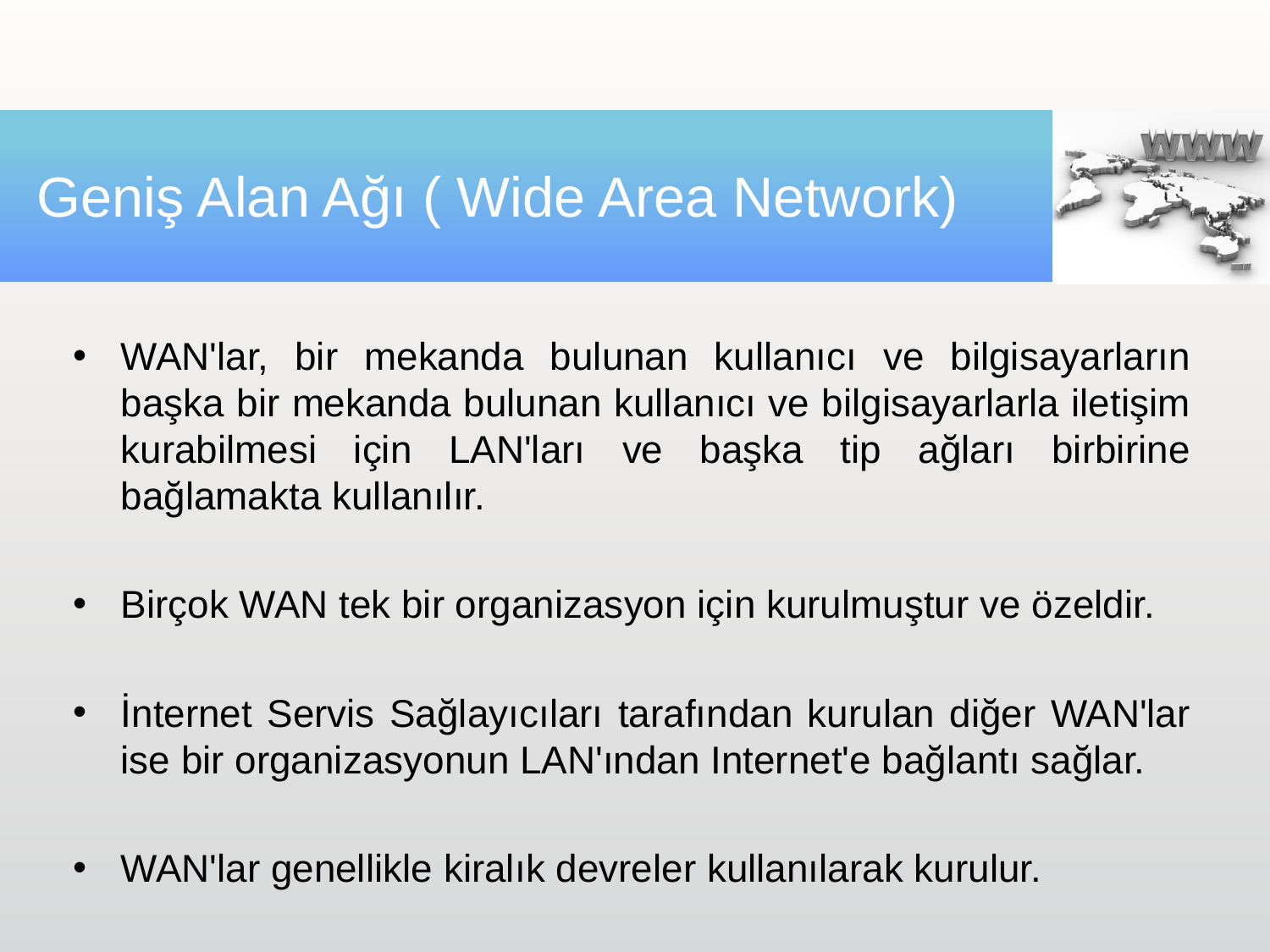

# Geniş Alan Ağı ( Wide Area Network)
WAN'lar, bir mekanda bulunan kullanıcı ve bilgisayarların başka bir mekanda bulunan kullanıcı ve bilgisayarlarla iletişim kurabilmesi için LAN'ları ve başka tip ağları birbirine bağlamakta kullanılır.

Birçok WAN tek bir organizasyon için kurulmuştur ve özeldir.

İnternet Servis Sağlayıcıları tarafından kurulan diğer WAN'lar ise bir organizasyonun LAN'ından Internet'e bağlantı sağlar.

WAN'lar genellikle kiralık devreler kullanılarak kurulur.